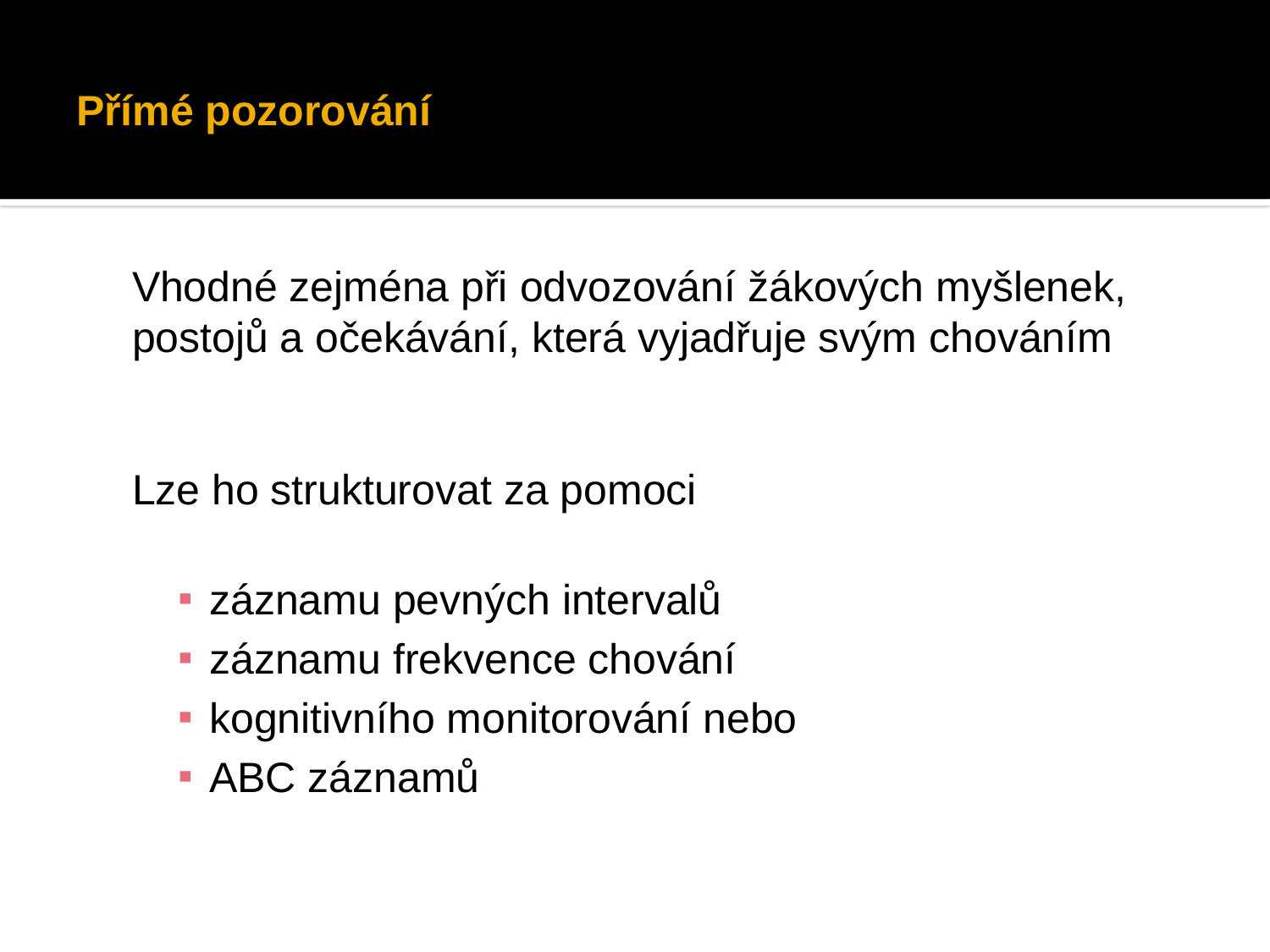

# Přímé pozorování
	Vhodné zejména při odvozování žákových myšlenek, postojů a očekávání, která vyjadřuje svým chováním

	Lze ho strukturovat za pomoci

záznamu pevných intervalů
záznamu frekvence chování
kognitivního monitorování nebo
ABC záznamů